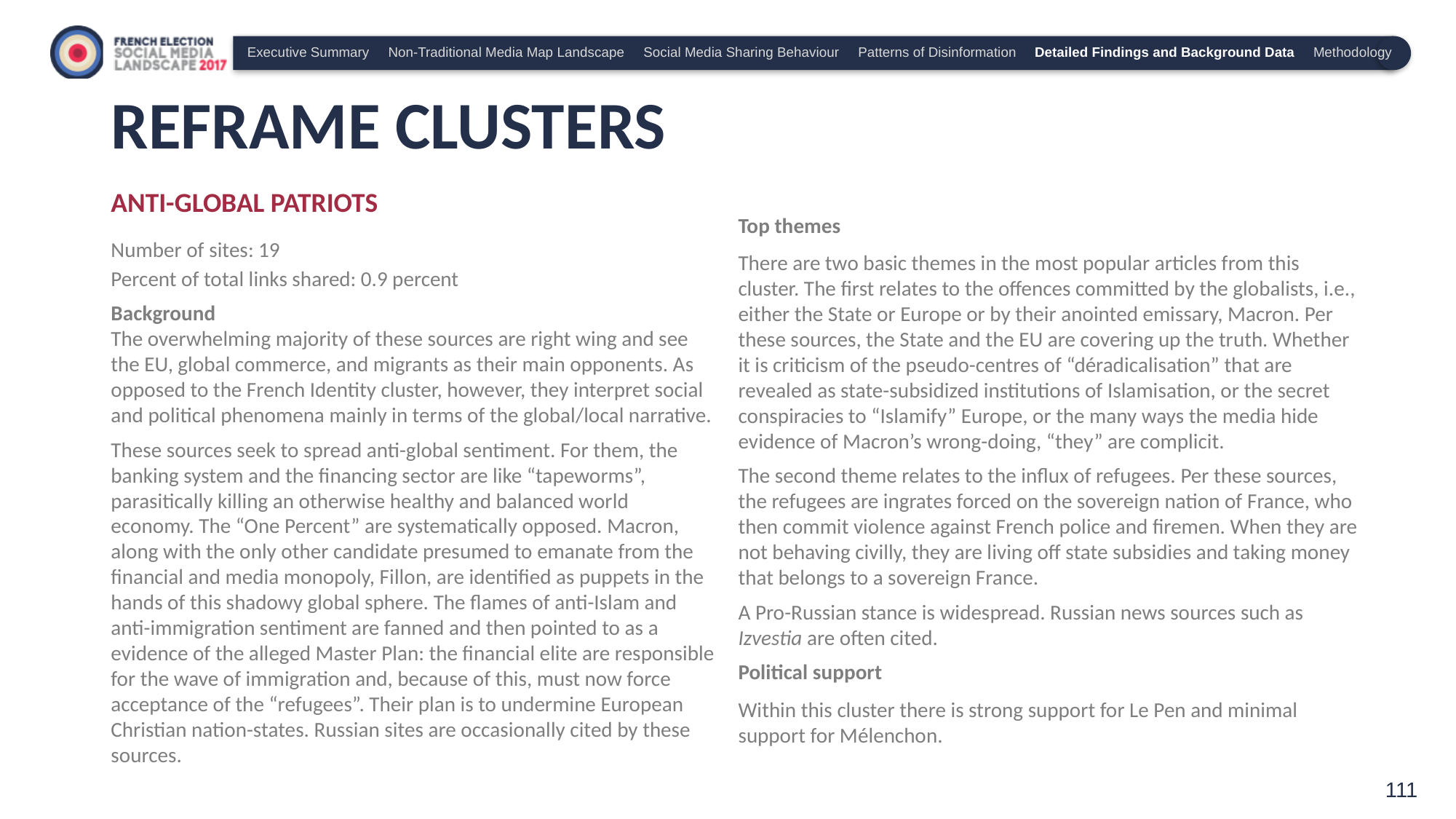

Executive Summary     Non-Traditional Media Map Landscape     Social Media Sharing Behaviour     Patterns of Disinformation     Detailed Findings and Background Data     Methodology
# REFRAME CLUSTERS
ANTI-GLOBAL PATRIOTS
Number of sites: 19
Percent of total links shared: 0.9 percent
Background
The overwhelming majority of these sources are right wing and see the EU, global commerce, and migrants as their main opponents. As opposed to the French Identity cluster, however, they interpret social and political phenomena mainly in terms of the global/local narrative.
These sources seek to spread anti-global sentiment. For them, the banking system and the financing sector are like “tapeworms”, parasitically killing an otherwise healthy and balanced world economy. The “One Percent” are systematically opposed. Macron, along with the only other candidate presumed to emanate from the financial and media monopoly, Fillon, are identified as puppets in the hands of this shadowy global sphere. The flames of anti-Islam and anti-immigration sentiment are fanned and then pointed to as a evidence of the alleged Master Plan: the financial elite are responsible for the wave of immigration and, because of this, must now force acceptance of the “refugees”. Their plan is to undermine European Christian nation-states. Russian sites are occasionally cited by these sources.

Top themes
There are two basic themes in the most popular articles from this cluster. The first relates to the offences committed by the globalists, i.e., either the State or Europe or by their anointed emissary, Macron. Per these sources, the State and the EU are covering up the truth. Whether it is criticism of the pseudo-centres of “déradicalisation” that are revealed as state-subsidized institutions of Islamisation, or the secret conspiracies to “Islamify” Europe, or the many ways the media hide evidence of Macron’s wrong-doing, “they” are complicit.
The second theme relates to the influx of refugees. Per these sources, the refugees are ingrates forced on the sovereign nation of France, who then commit violence against French police and firemen. When they are not behaving civilly, they are living off state subsidies and taking money that belongs to a sovereign France.
A Pro-Russian stance is widespread. Russian news sources such as Izvestia are often cited.
Political support
Within this cluster there is strong support for Le Pen and minimal support for Mélenchon.